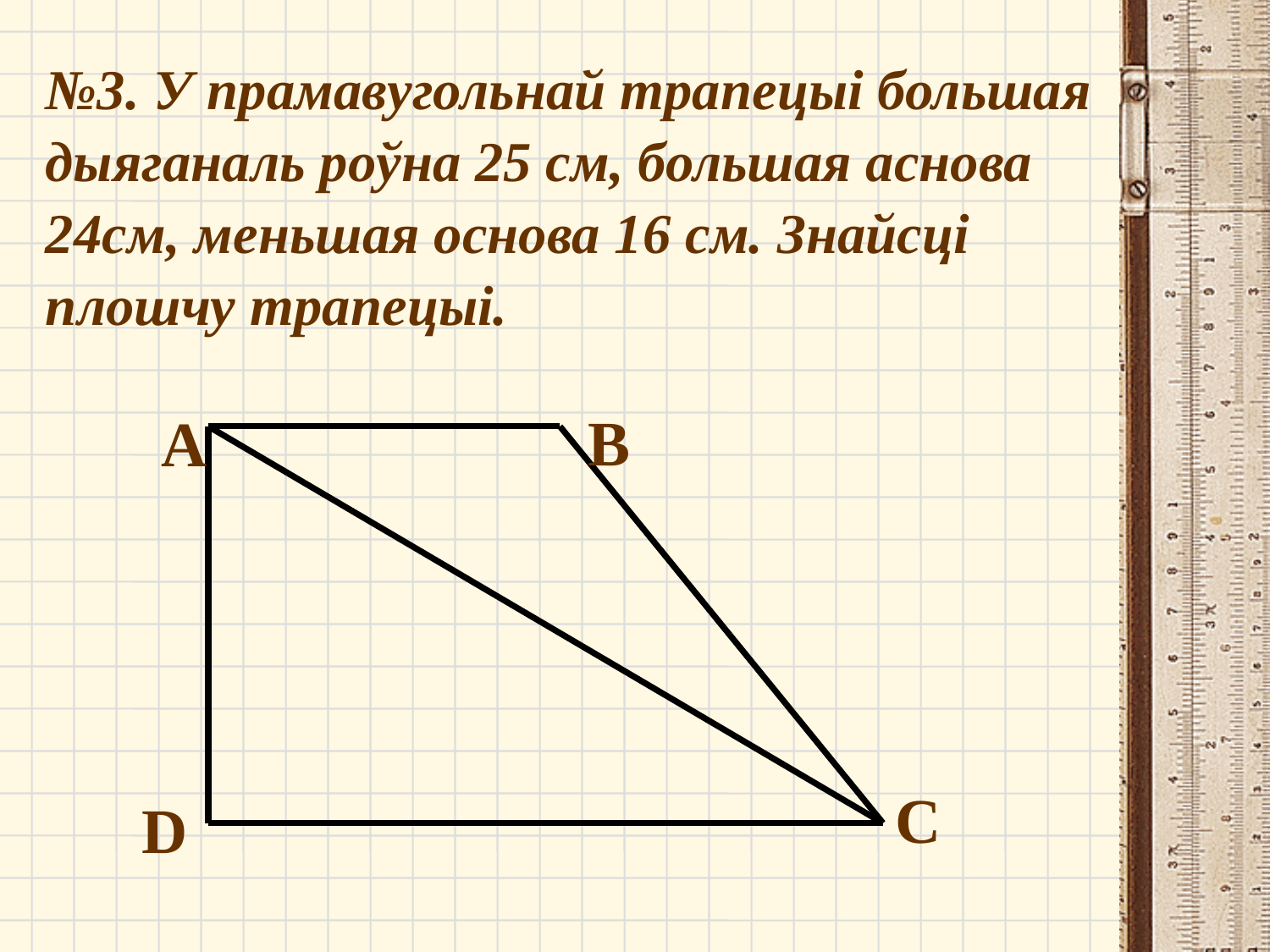

| №3. У прамавугольнай трапецыі большая дыяганаль роўна 25 см, большая аснова 24см, меньшая основа 16 см. Знайсці плошчу трапецыі. |
| --- |
В
А
С
D